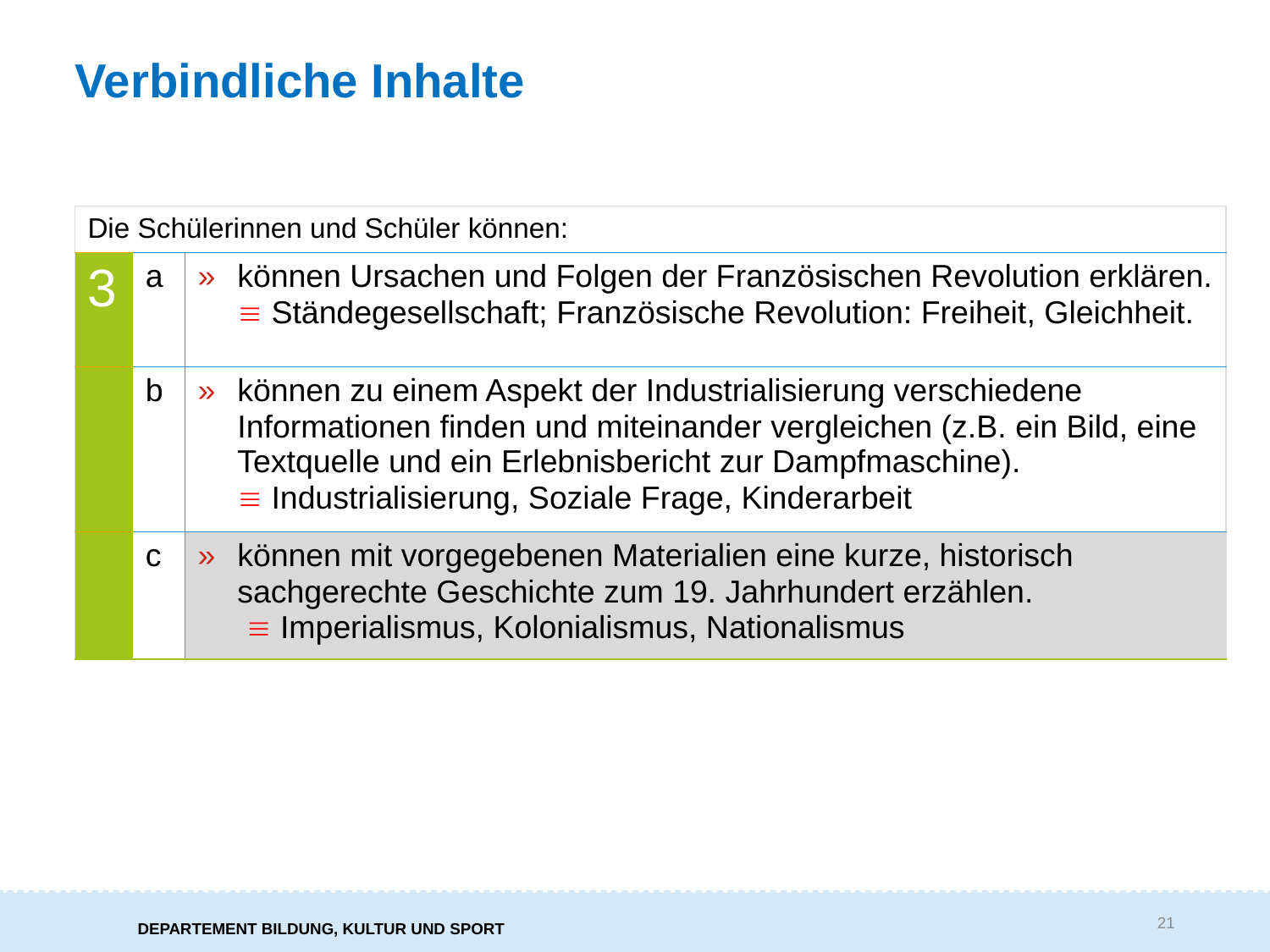

# Verbindliche Inhalte
| Die Schülerinnen und Schüler können: |  |  |
| --- | --- | --- |
| 3 | a | können Ursachen und Folgen der Französischen Revolution erklären. ≡ Ständegesellschaft; Französische Revolution: Freiheit, Gleichheit. |
|  | b | können zu einem Aspekt der Industrialisierung verschiedene Informationen finden und miteinander vergleichen (z.B. ein Bild, eine Textquelle und ein Erlebnisbericht zur Dampfmaschine). ≡ Industrialisierung, Soziale Frage, Kinderarbeit |
|  | c | können mit vorgegebenen Materialien eine kurze, historisch sachgerechte Geschichte zum 19. Jahrhundert erzählen.  ≡ Imperialismus, Kolonialismus, Nationalismus |
21